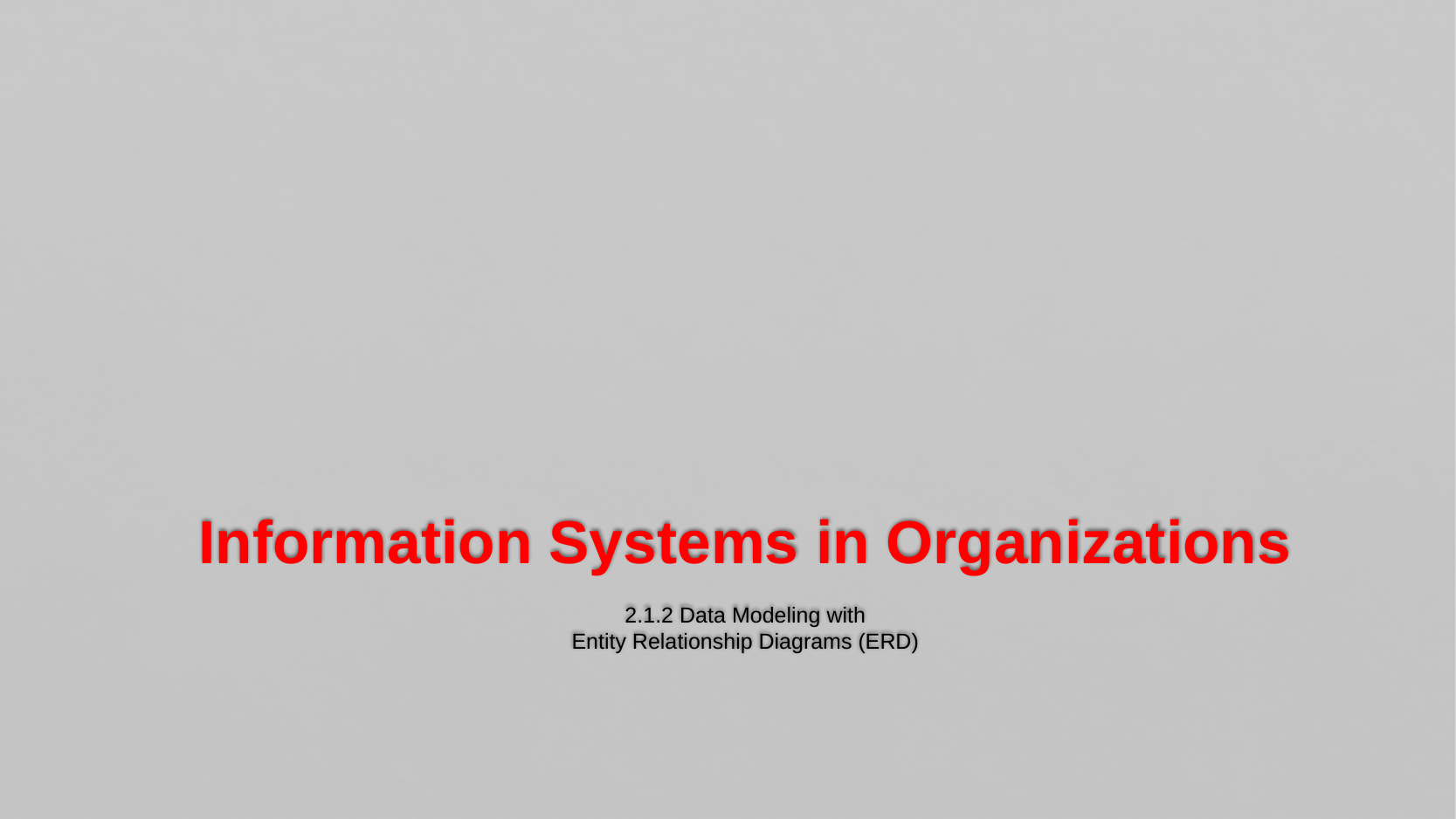

# Information Systems in Organizations 2.1.2 Data Modeling with Entity Relationship Diagrams (ERD)